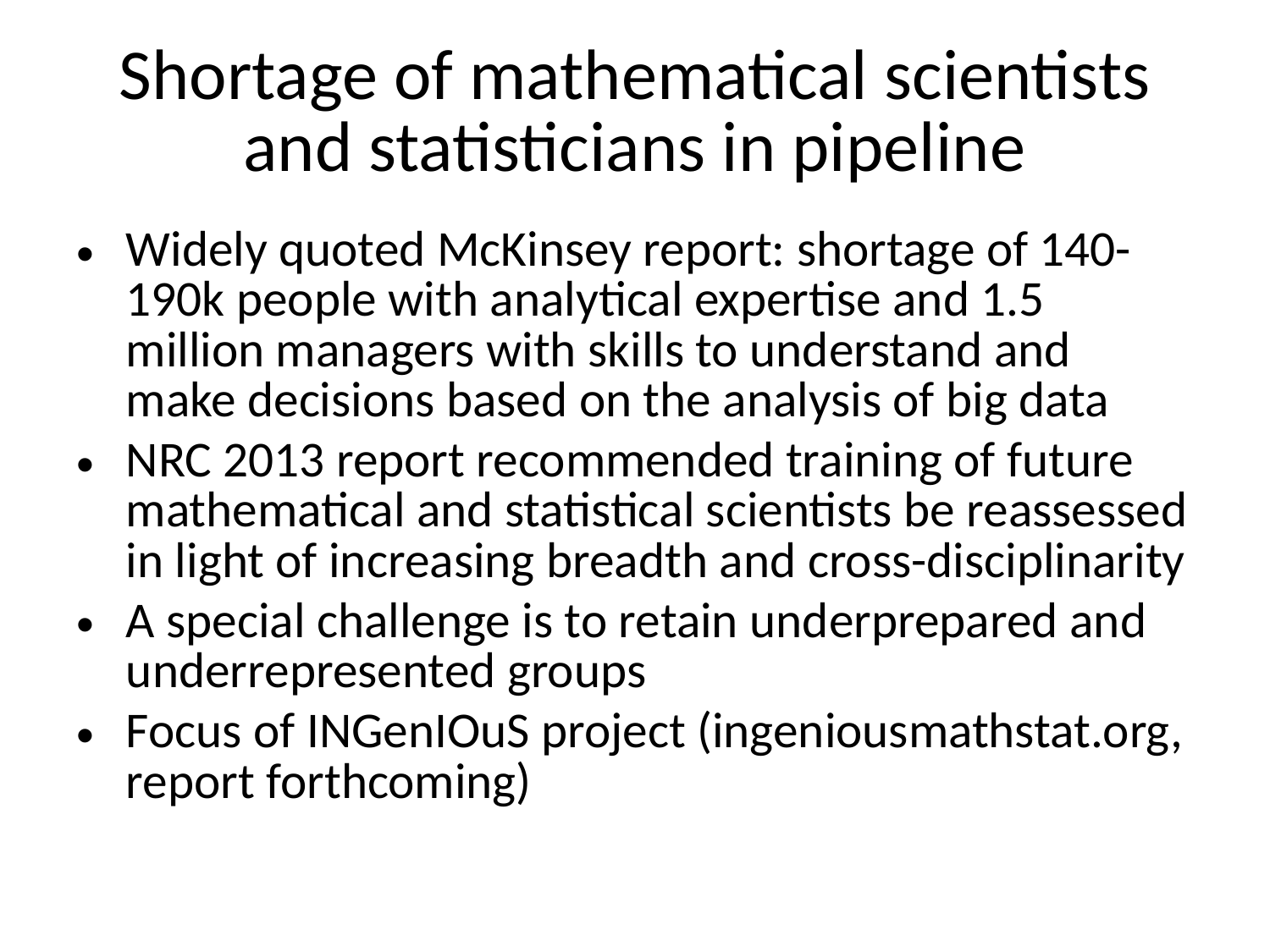

# Shortage of mathematical scientists and statisticians in pipeline
Widely quoted McKinsey report: shortage of 140-190k people with analytical expertise and 1.5 million managers with skills to understand and make decisions based on the analysis of big data
NRC 2013 report recommended training of future mathematical and statistical scientists be reassessed in light of increasing breadth and cross-disciplinarity
A special challenge is to retain underprepared and underrepresented groups
Focus of INGenIOuS project (ingeniousmathstat.org, report forthcoming)